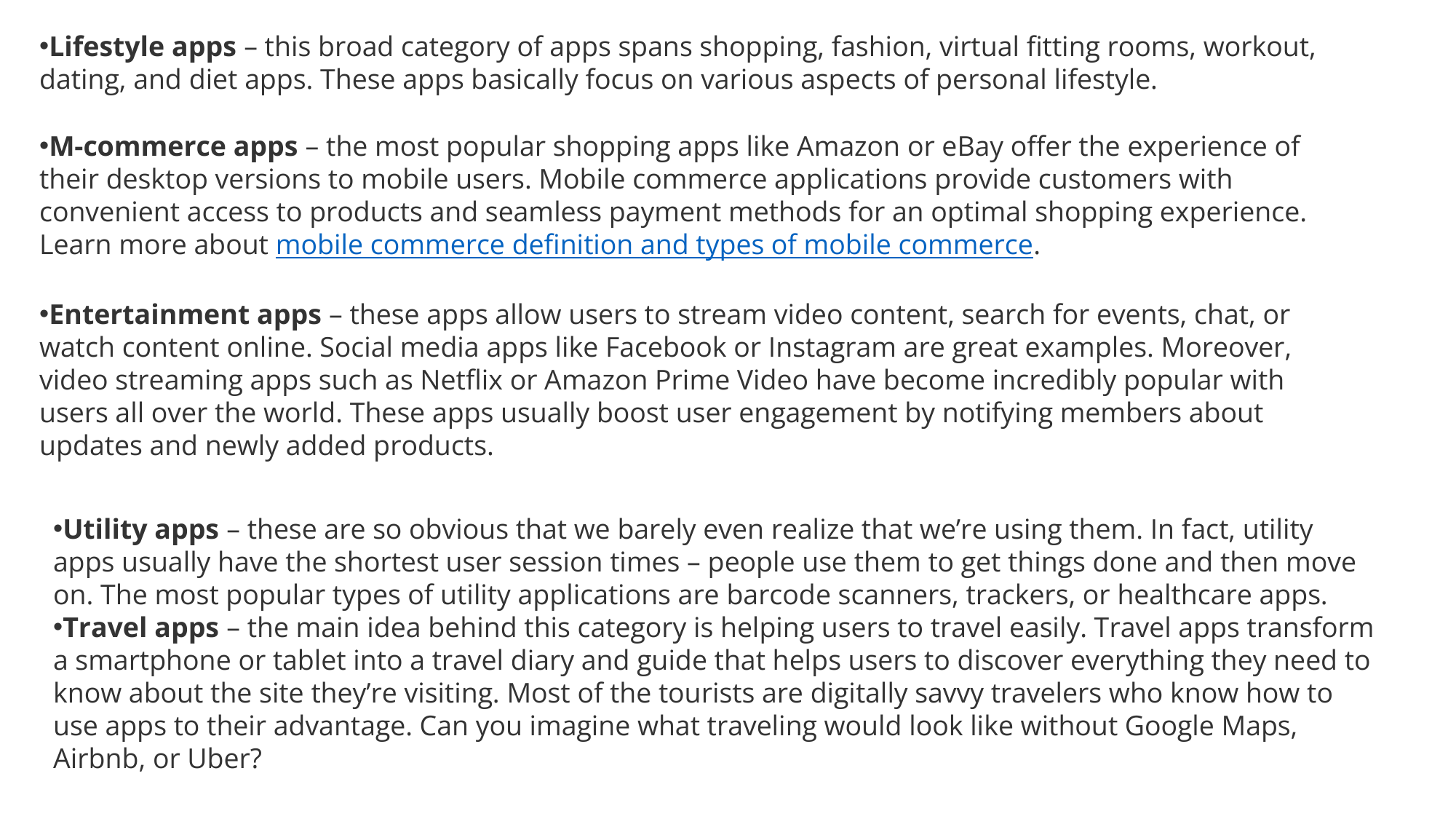

Lifestyle apps – this broad category of apps spans shopping, fashion, virtual fitting rooms, workout, dating, and diet apps. These apps basically focus on various aspects of personal lifestyle.
M-commerce apps – the most popular shopping apps like Amazon or eBay offer the experience of their desktop versions to mobile users. Mobile commerce applications provide customers with convenient access to products and seamless payment methods for an optimal shopping experience. Learn more about mobile commerce definition and types of mobile commerce.

Entertainment apps – these apps allow users to stream video content, search for events, chat, or watch content online. Social media apps like Facebook or Instagram are great examples. Moreover, video streaming apps such as Netflix or Amazon Prime Video have become incredibly popular with users all over the world. These apps usually boost user engagement by notifying members about updates and newly added products.
Utility apps – these are so obvious that we barely even realize that we’re using them. In fact, utility apps usually have the shortest user session times – people use them to get things done and then move on. The most popular types of utility applications are barcode scanners, trackers, or healthcare apps.
Travel apps – the main idea behind this category is helping users to travel easily. Travel apps transform a smartphone or tablet into a travel diary and guide that helps users to discover everything they need to know about the site they’re visiting. Most of the tourists are digitally savvy travelers who know how to use apps to their advantage. Can you imagine what traveling would look like without Google Maps, Airbnb, or Uber?